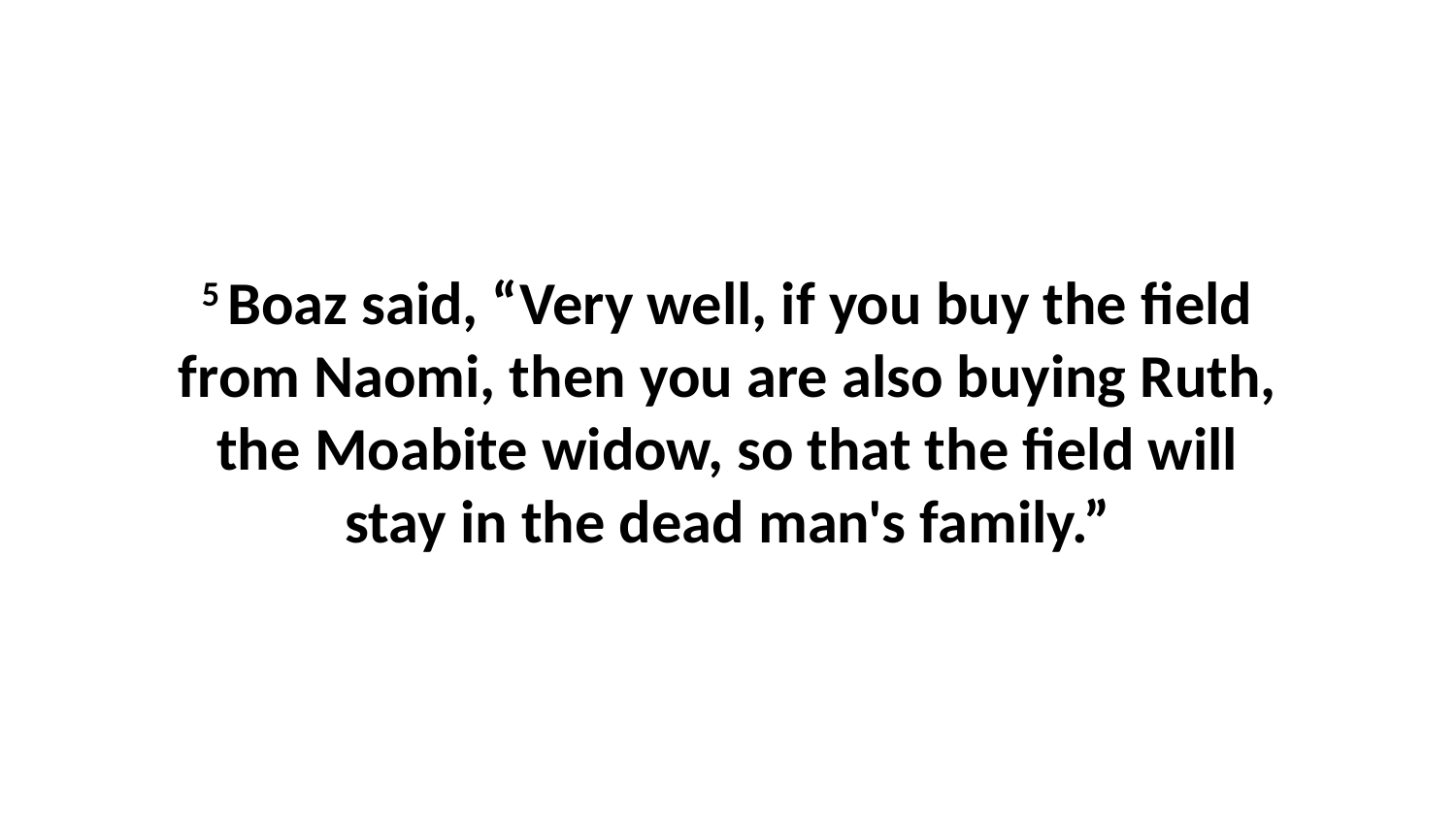

5 Boaz said, “Very well, if you buy the field from Naomi, then you are also buying Ruth, the Moabite widow, so that the field will stay in the dead man's family.”